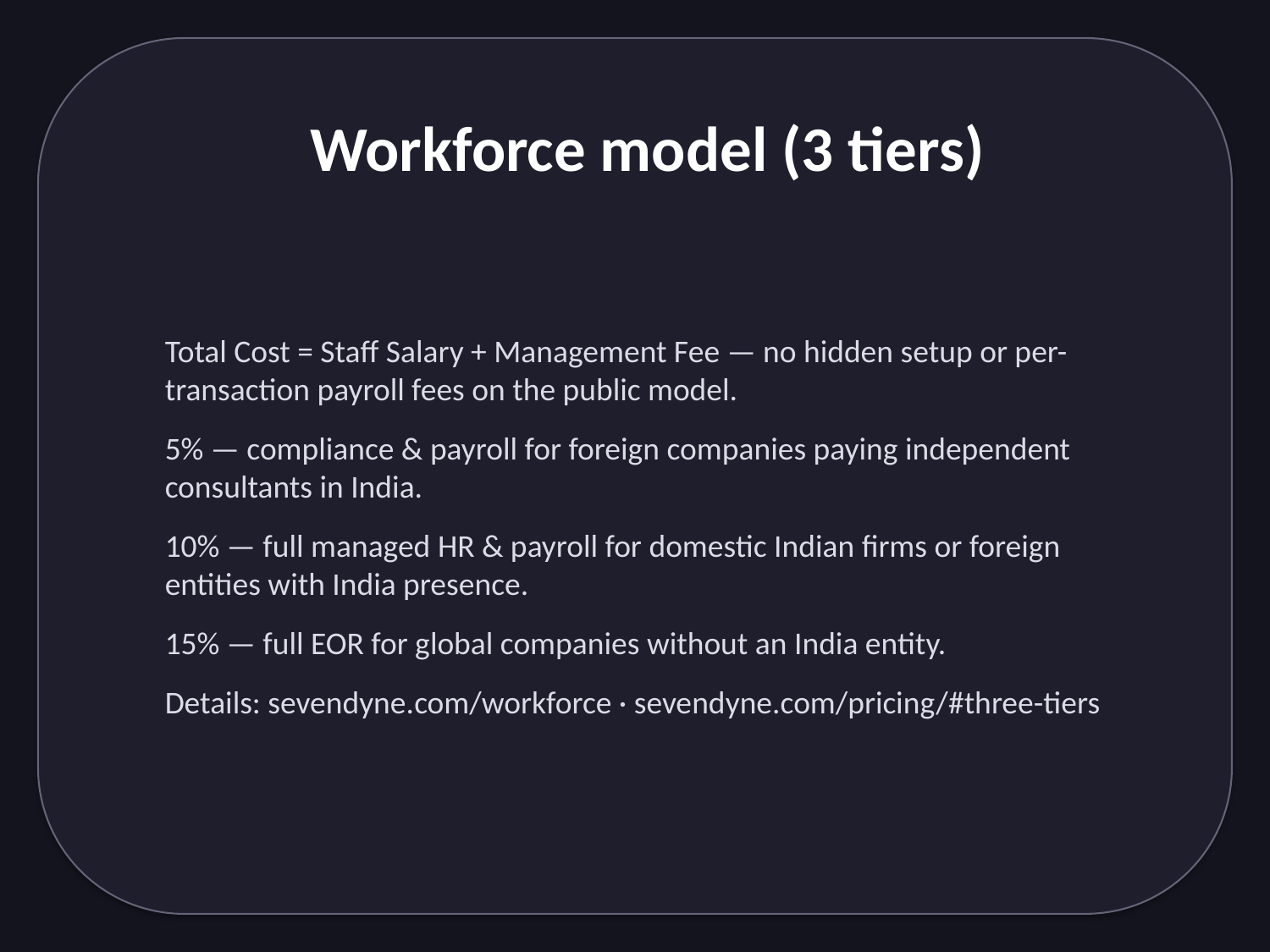

Workforce model (3 tiers)

Total Cost = Staff Salary + Management Fee — no hidden setup or per-transaction payroll fees on the public model.
5% — compliance & payroll for foreign companies paying independent consultants in India.
10% — full managed HR & payroll for domestic Indian firms or foreign entities with India presence.
15% — full EOR for global companies without an India entity.
Details: sevendyne.com/workforce · sevendyne.com/pricing/#three-tiers